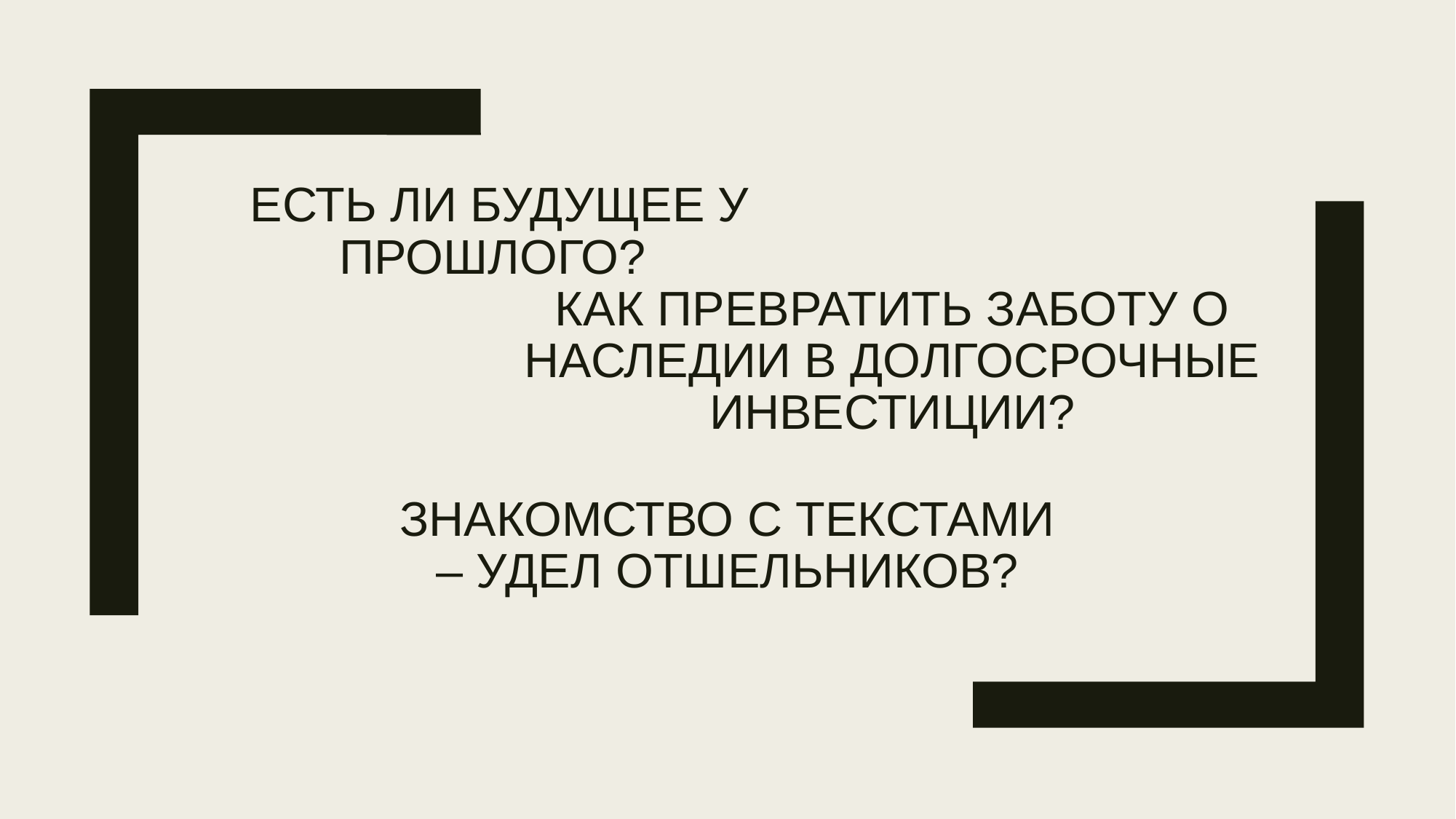

# Есть ли будущее у прошлого?
Как превратить заботу о наследии в долгосрочные инвестиции?
Знакомство с текстами – удел отшельников?